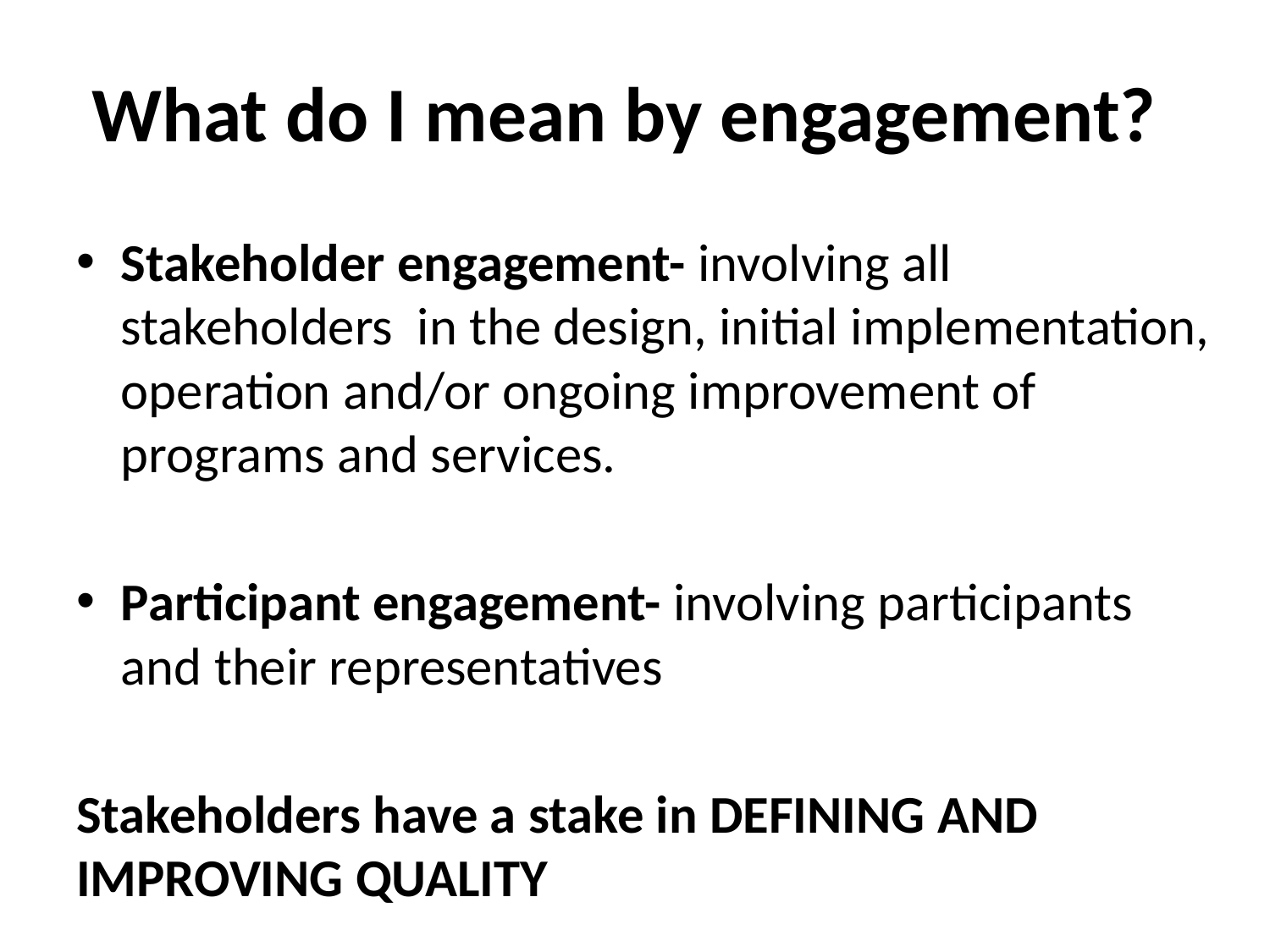

# What do I mean by engagement?
Stakeholder engagement- involving all stakeholders  in the design, initial implementation, operation and/or ongoing improvement of programs and services.

Participant engagement- involving participants and their representatives

Stakeholders have a stake in DEFINING AND IMPROVING QUALITY